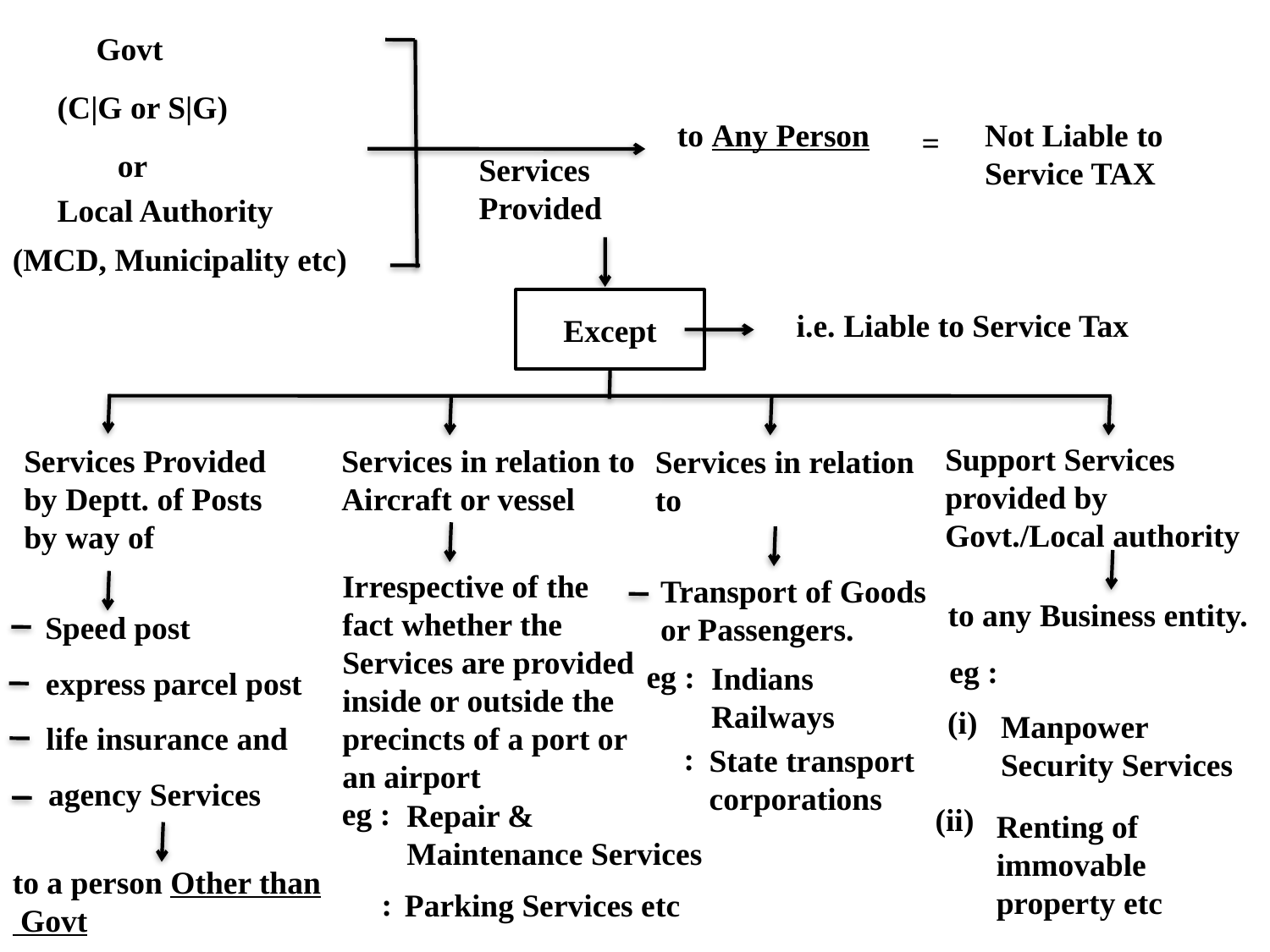

Govt
(C|G or S|G)
to Any Person
Not Liable to Service TAX
=
or
Services
Provided
Local Authority
(MCD, Municipality etc)
Except
i.e. Liable to Service Tax
Support Services provided by Govt./Local authority
Services Provided by Deptt. of Posts by way of
Services in relation to Aircraft or vessel
Services in relation to
Irrespective of the fact whether the Services are provided inside or outside the precincts of a port or an airport
Transport of Goods or Passengers.
to any Business entity.
Speed post
eg :
eg :
Indians
Railways
express parcel post
(i)
Manpower Security Services
life insurance and
:
State transport corporations
agency Services
eg :
Repair &
Maintenance Services
(ii)
Renting of immovable property etc
to a person Other than
 Govt
:
Parking Services etc